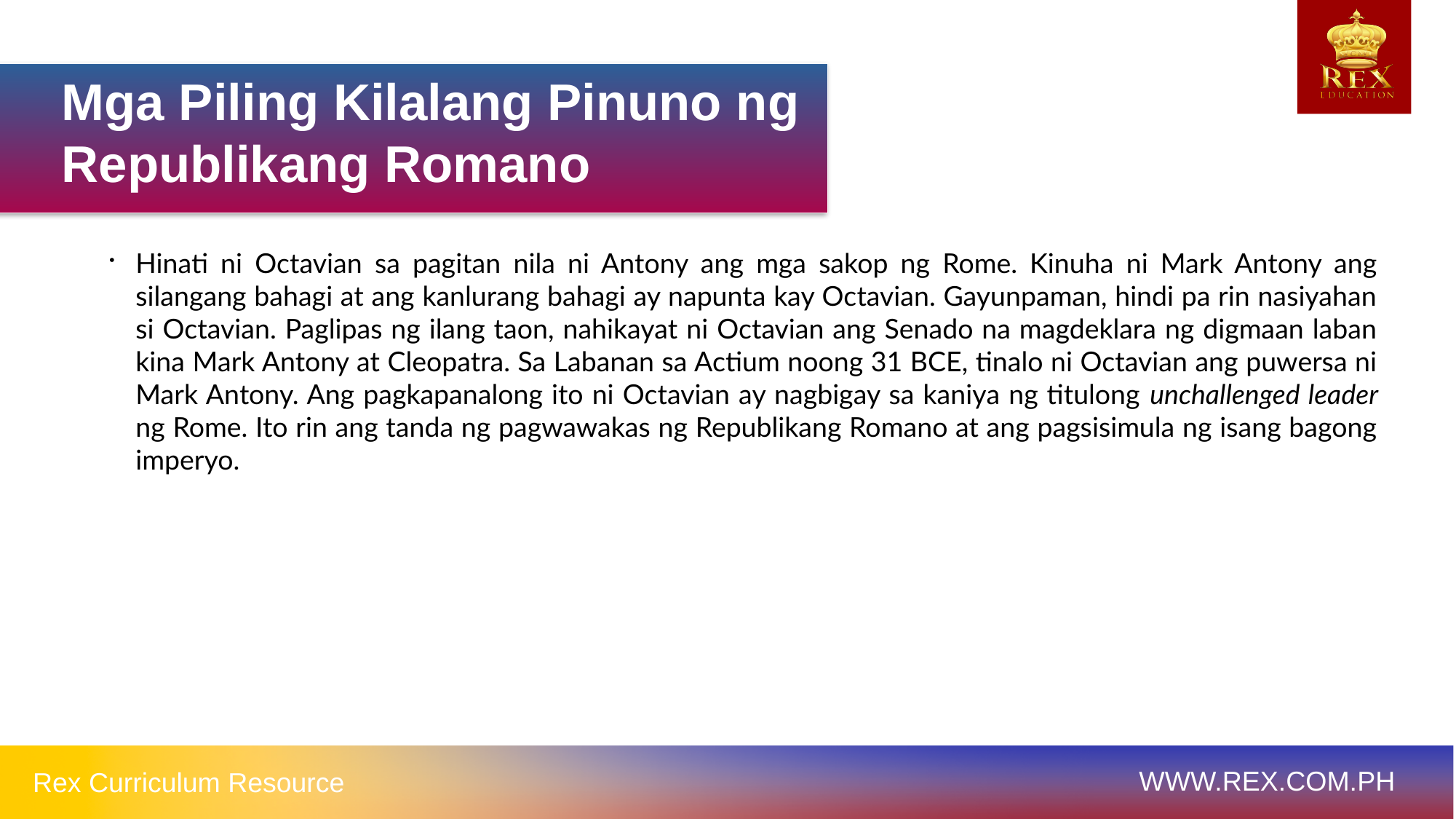

Mga Piling Kilalang Pinuno ng Republikang Romano

Hinati ni Octavian sa pagitan nila ni Antony ang mga sakop ng Rome. Kinuha ni Mark Antony ang silangang bahagi at ang kanlurang bahagi ay napunta kay Octavian. Gayunpaman, hindi pa rin nasiyahan si Octavian. Paglipas ng ilang taon, nahikayat ni Octavian ang Senado na magdeklara ng digmaan laban kina Mark Antony at Cleopatra. Sa Labanan sa Actium noong 31 BCE, tinalo ni Octavian ang puwersa ni Mark Antony. Ang pagkapanalong ito ni Octavian ay nagbigay sa kaniya ng titulong unchallenged leader ng Rome. Ito rin ang tanda ng pagwawakas ng Republikang Romano at ang pagsisimula ng isang bagong imperyo.